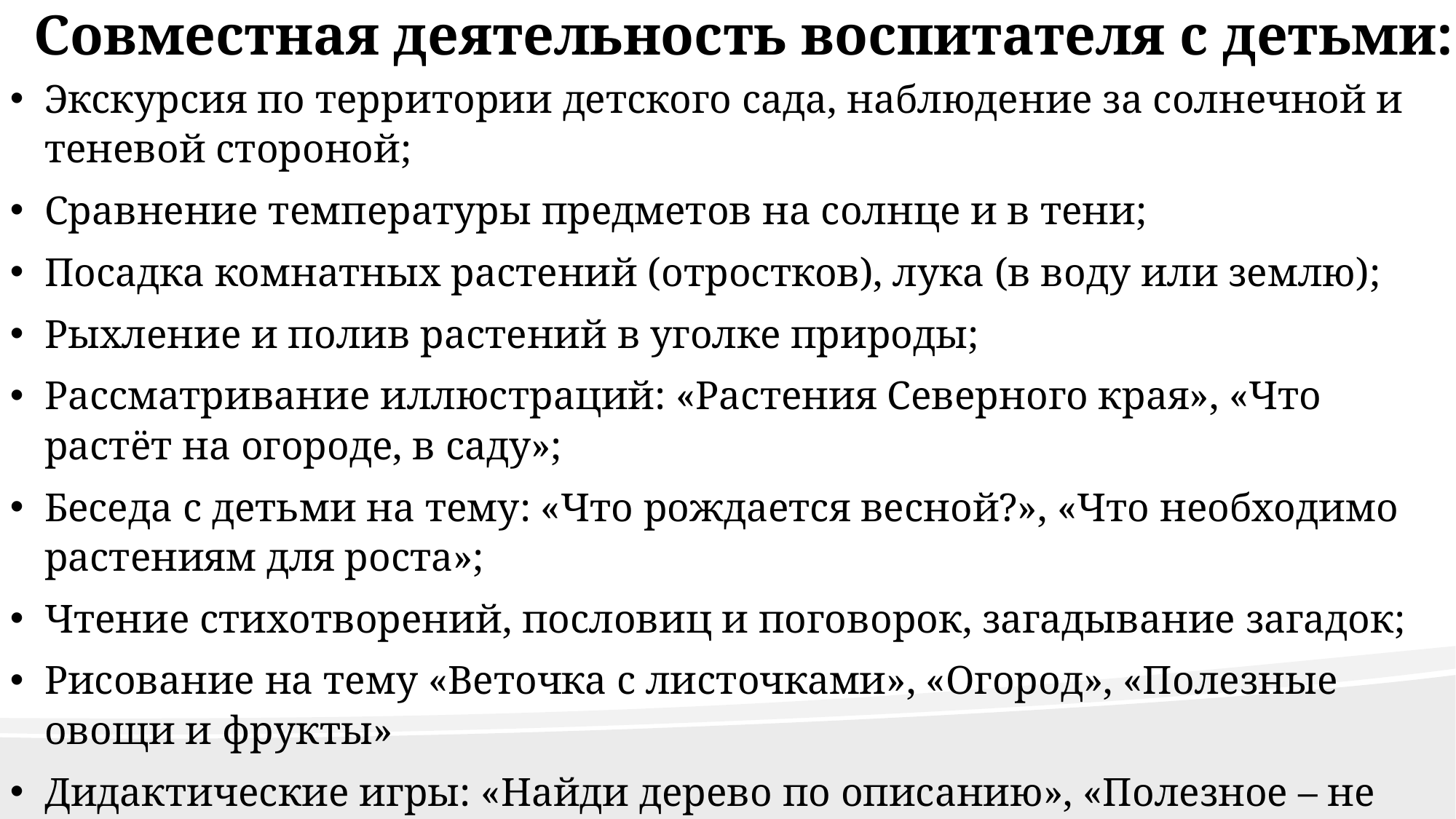

Совместная деятельность воспитателя с детьми:
Экскурсия по территории детского сада, наблюдение за солнечной и теневой стороной;
Сравнение температуры предметов на солнце и в тени;
Посадка комнатных растений (отростков), лука (в воду или землю);
Рыхление и полив растений в уголке природы;
Рассматривание иллюстраций: «Растения Северного края», «Что растёт на огороде, в саду»;
Беседа с детьми на тему: «Что рождается весной?», «Что необходимо растениям для роста»;
Чтение стихотворений, пословиц и поговорок, загадывание загадок;
Рисование на тему «Веточка с листочками», «Огород», «Полезные овощи и фрукты»
Дидактические игры: «Найди дерево по описанию», «Полезное – не полезное».